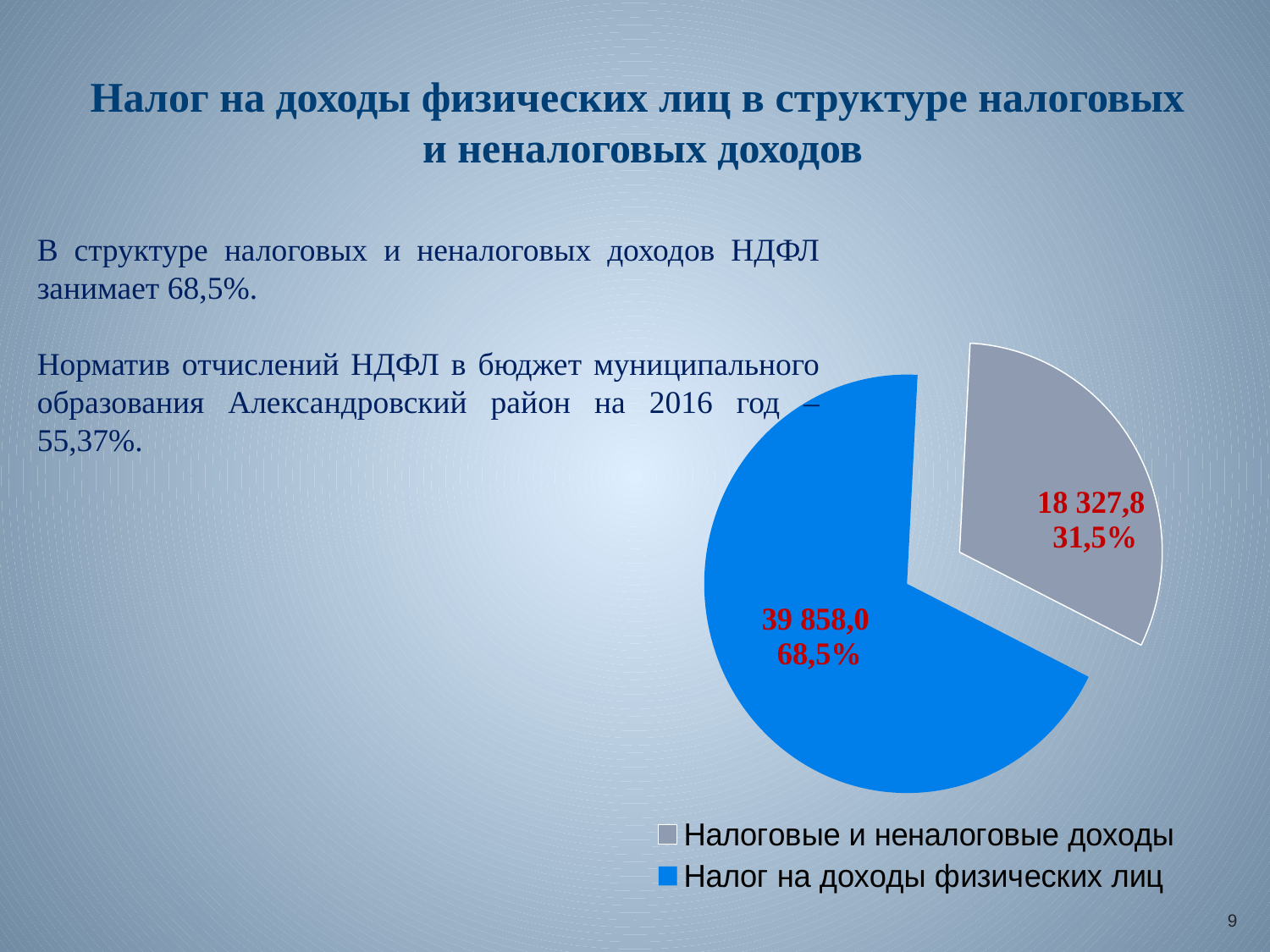

Налог на доходы физических лиц в структуре налоговых
 и неналоговых доходов

### Chart

| Category | 1 |
|---|---|
| Налоговые и неналоговые доходы | 18327.8 |
| Налог на доходы физических лиц | 39858.0 |
В структуре налоговых и неналоговых доходов НДФЛ занимает 68,5%.

Норматив отчислений НДФЛ в бюджет муниципального образования Александровский район на 2016 год – 55,37%.

9